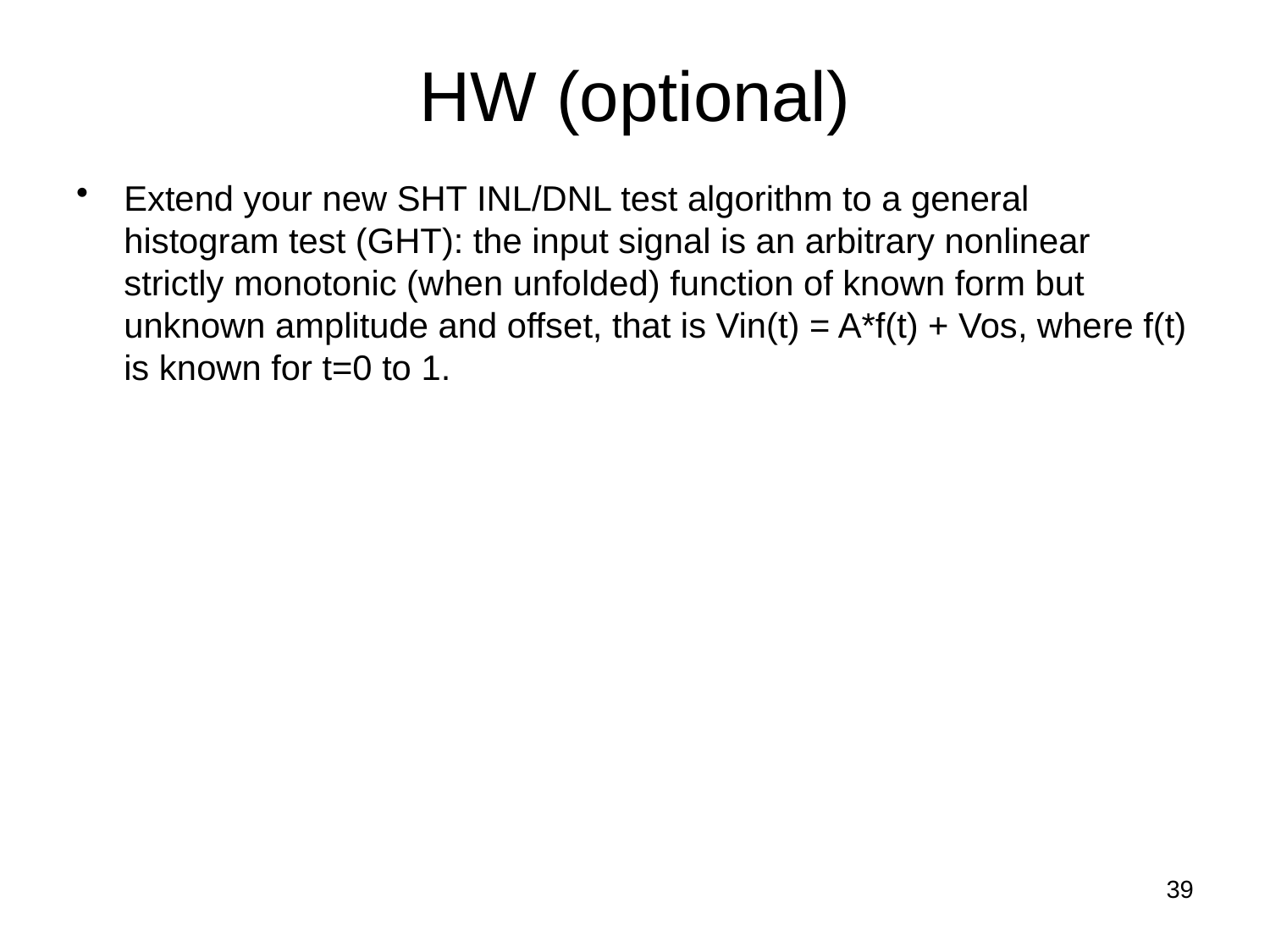

# HW (optional)
Extend your new SHT INL/DNL test algorithm to a general histogram test (GHT): the input signal is an arbitrary nonlinear strictly monotonic (when unfolded) function of known form but unknown amplitude and offset, that is Vin(t) = A*f(t) + Vos, where f(t) is known for t=0 to 1.
39